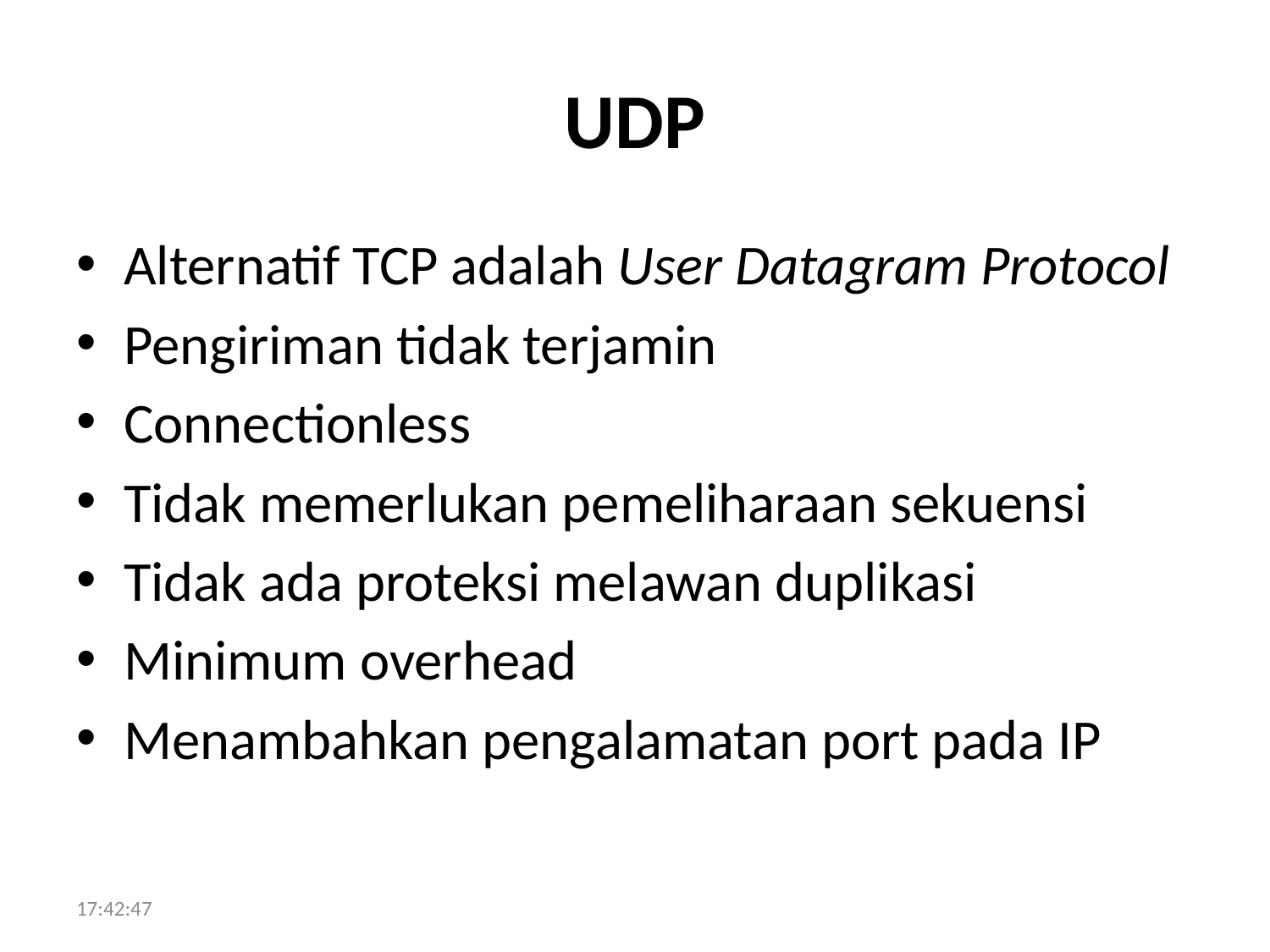

# UDP
Alternatif TCP adalah User Datagram Protocol
Pengiriman tidak terjamin
Connectionless
Tidak memerlukan pemeliharaan sekuensi
Tidak ada proteksi melawan duplikasi
Minimum overhead
Menambahkan pengalamatan port pada IP

17:42:47